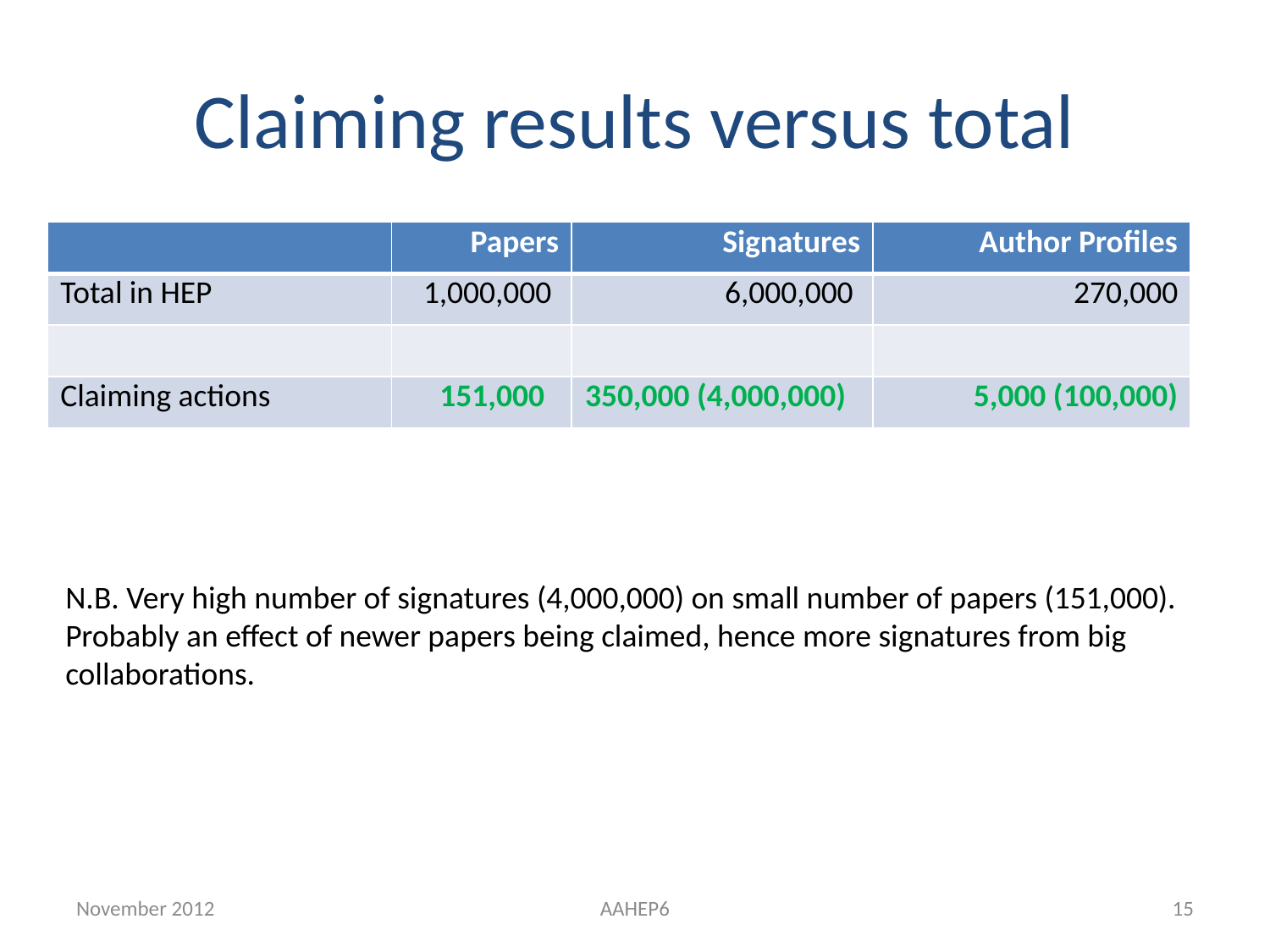

# Claiming results versus total
|  | Papers | Signatures | Author Profiles |
| --- | --- | --- | --- |
| Total in HEP | 1,000,000 | 6,000,000 | 270,000 |
|  |  |  |  |
| Claiming actions | 151,000 | 350,000 (4,000,000) | 5,000 (100,000) |
N.B. Very high number of signatures (4,000,000) on small number of papers (151,000). Probably an effect of newer papers being claimed, hence more signatures from big collaborations.
November 2012
AAHEP6
15